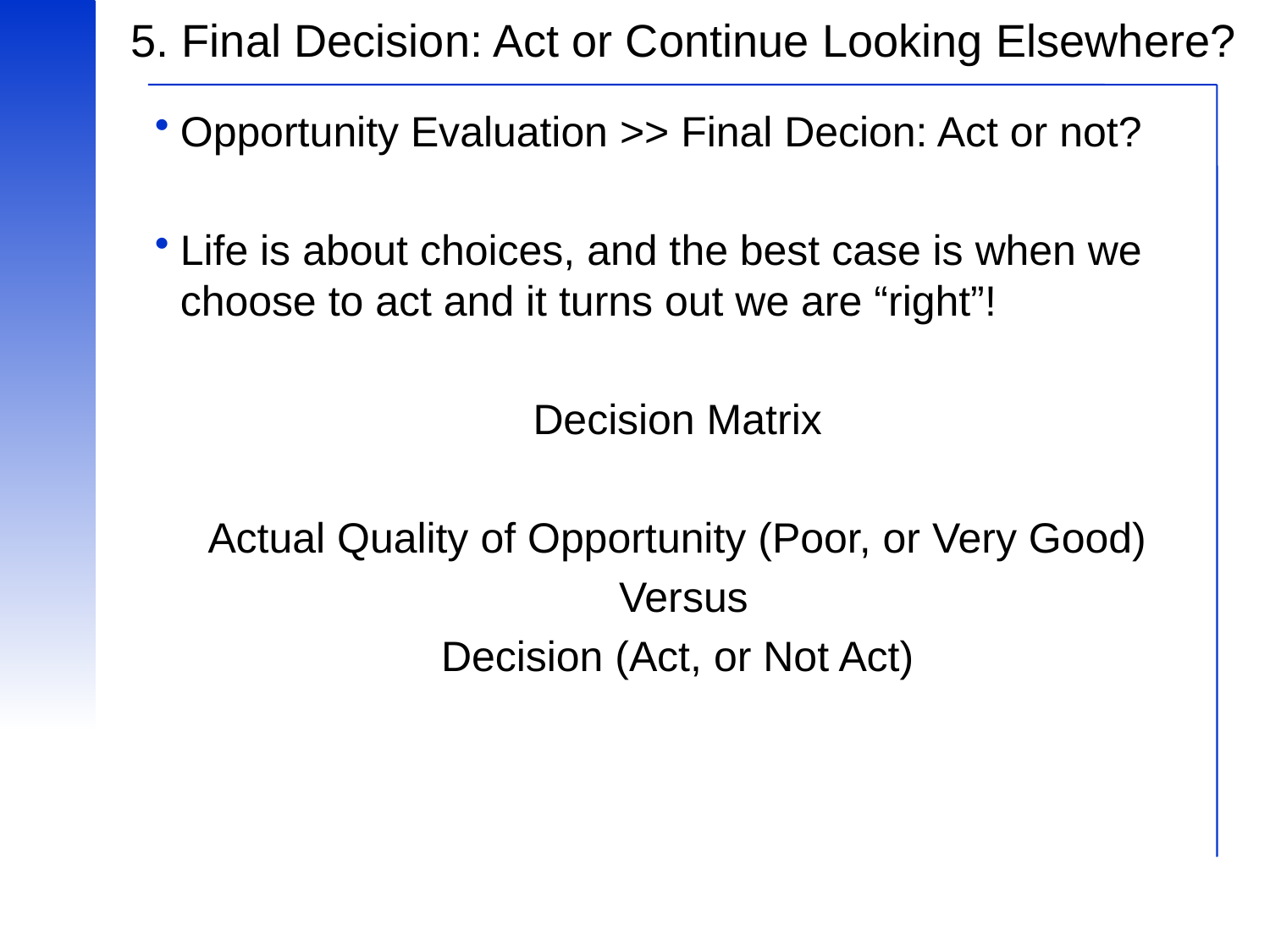

# 5. Final Decision: Act or Continue Looking Elsewhere?
Opportunity Evaluation >> Final Decion: Act or not?

Life is about choices, and the best case is when we choose to act and it turns out we are “right”!

Decision Matrix

Actual Quality of Opportunity (Poor, or Very Good)
 Versus
Decision (Act, or Not Act)